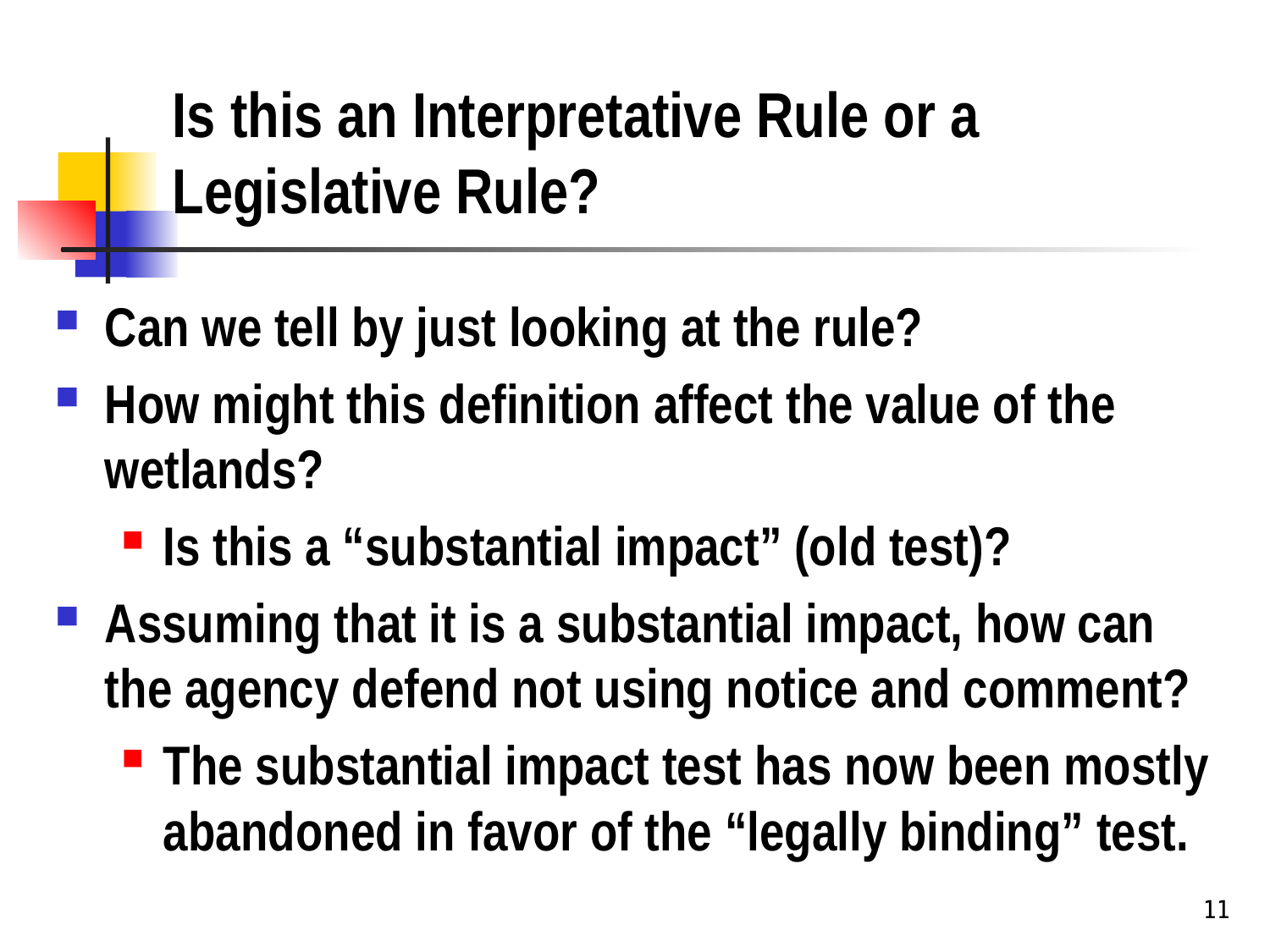

# Is this an Interpretative Rule or a Legislative Rule?
Can we tell by just looking at the rule?
How might this definition affect the value of the wetlands?
Is this a “substantial impact” (old test)?
Assuming that it is a substantial impact, how can the agency defend not using notice and comment?
The substantial impact test has now been mostly abandoned in favor of the “legally binding” test.
11